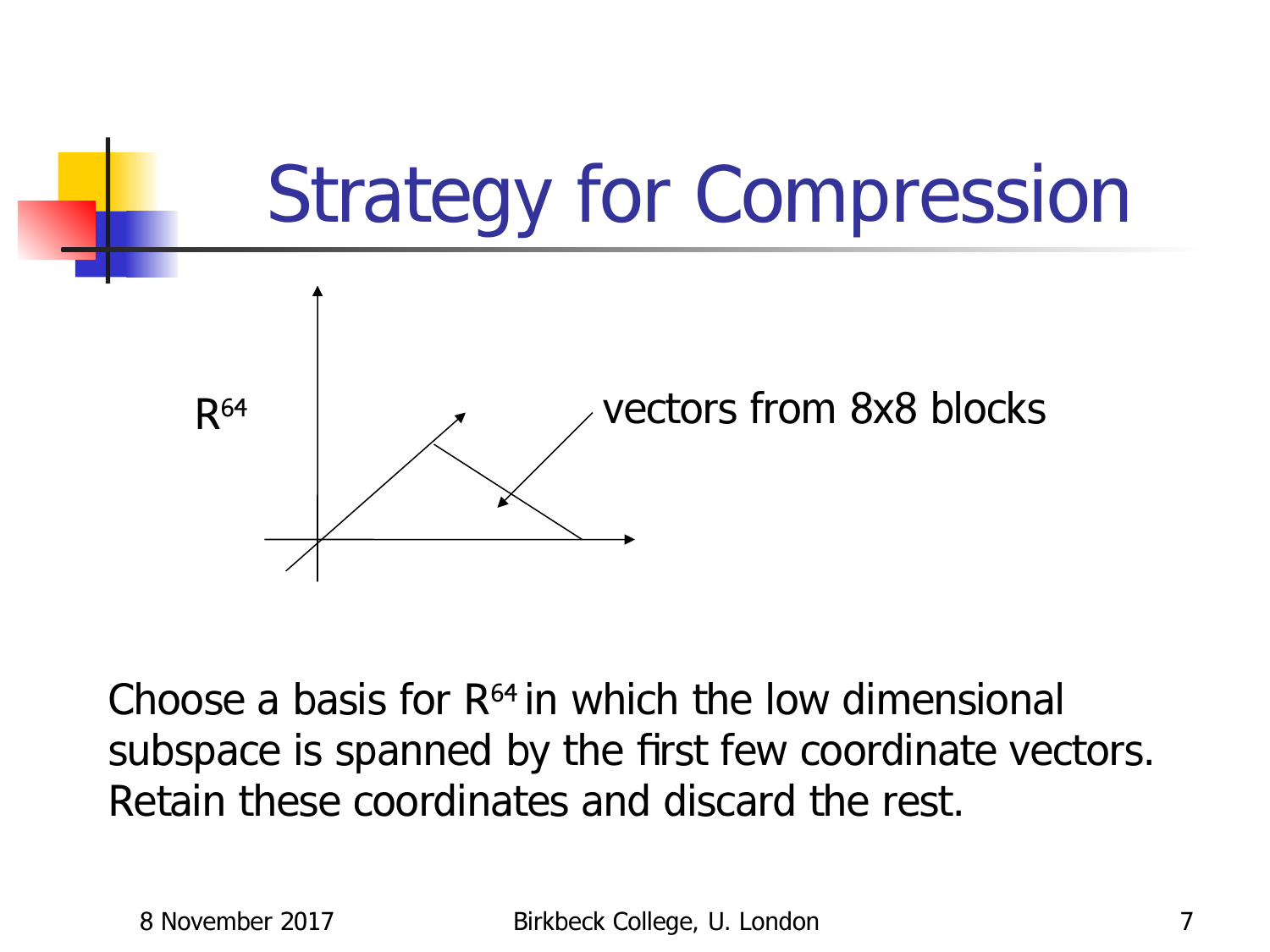

# Strategy for Compression

vectors from 8x8 blocks
R64

Choose a basis for R64 in which the low dimensional
subspace is spanned by the first few coordinate vectors.
Retain these coordinates and discard the rest.
8 November 2017
Birkbeck College, U. London
7